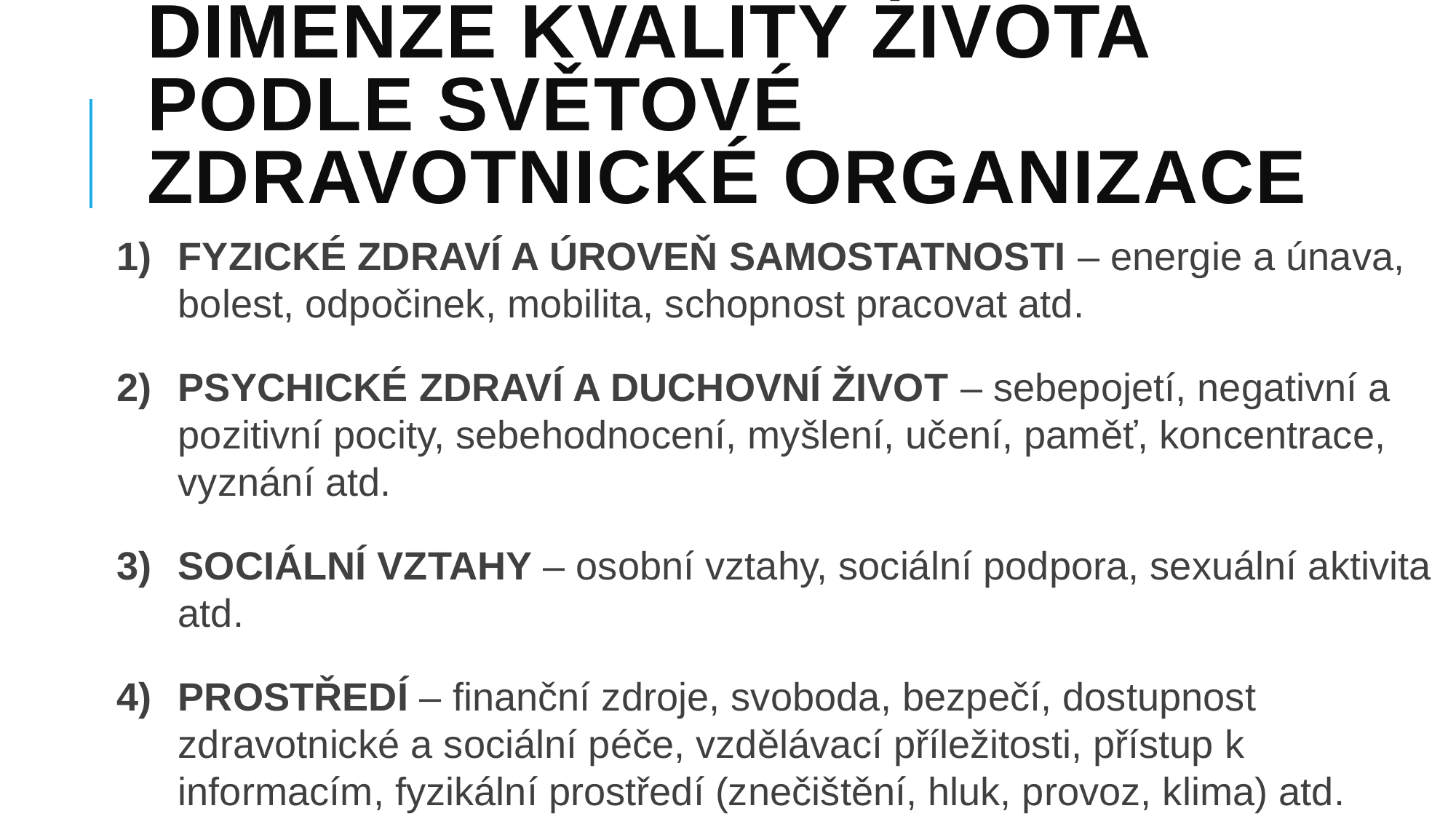

# Dimenze kvality života podle světové zdravotnické organizace

FYZICKÉ ZDRAVÍ A ÚROVEŇ SAMOSTATNOSTI – energie a únava, bolest, odpočinek, mobilita, schopnost pracovat atd.
PSYCHICKÉ ZDRAVÍ A DUCHOVNÍ ŽIVOT – sebepojetí, negativní a pozitivní pocity, sebehodnocení, myšlení, učení, paměť, koncentrace, vyznání atd.
SOCIÁLNÍ VZTAHY – osobní vztahy, sociální podpora, sexuální aktivita atd.
PROSTŘEDÍ – finanční zdroje, svoboda, bezpečí, dostupnost zdravotnické a sociální péče, vzdělávací příležitosti, přístup k informacím, fyzikální prostředí (znečištění, hluk, provoz, klima) atd.